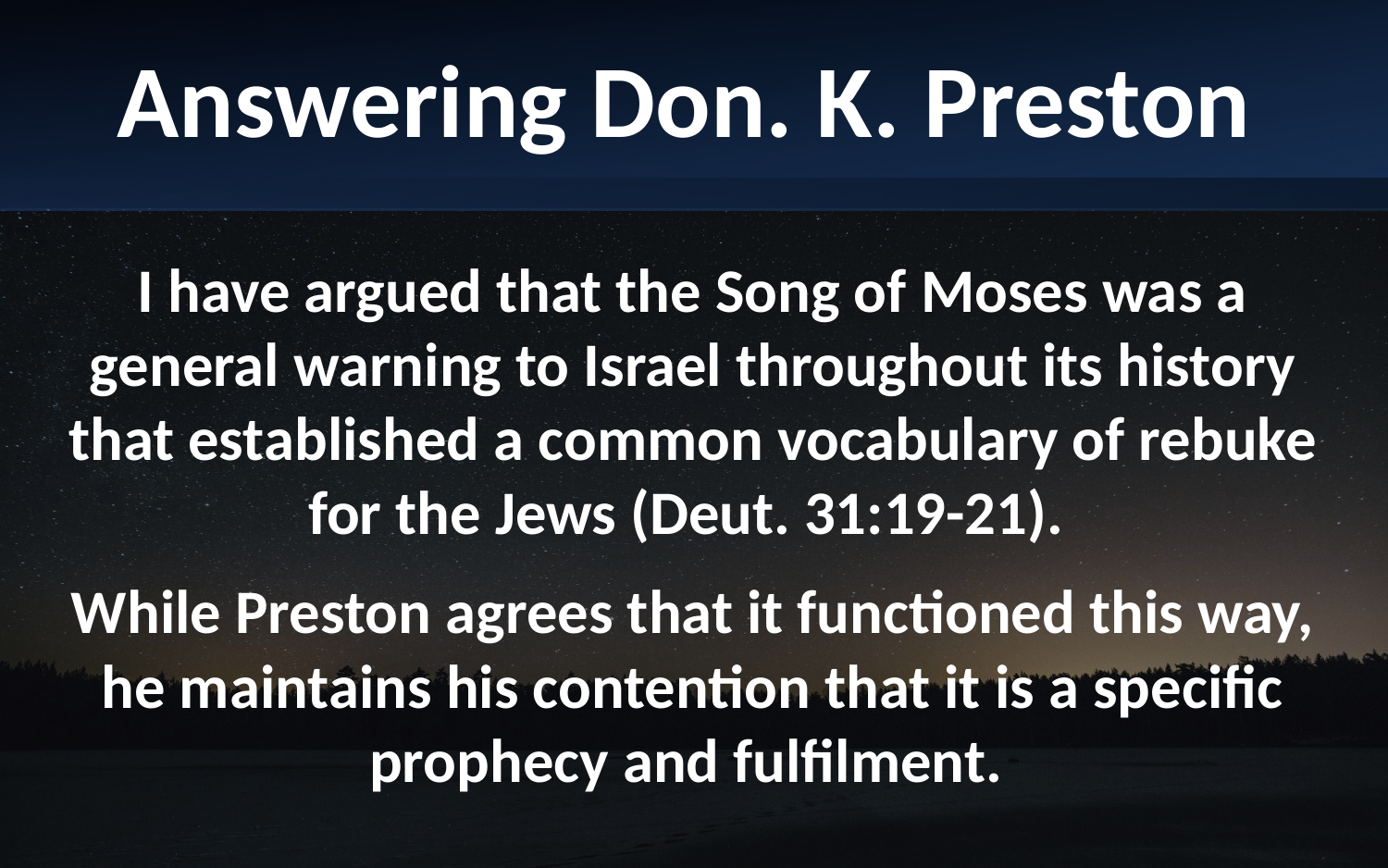

Answering Don. K. Preston
I have argued that the Song of Moses was a general warning to Israel throughout its history that established a common vocabulary of rebuke for the Jews (Deut. 31:19-21).
While Preston agrees that it functioned this way, he maintains his contention that it is a specific prophecy and fulfilment.